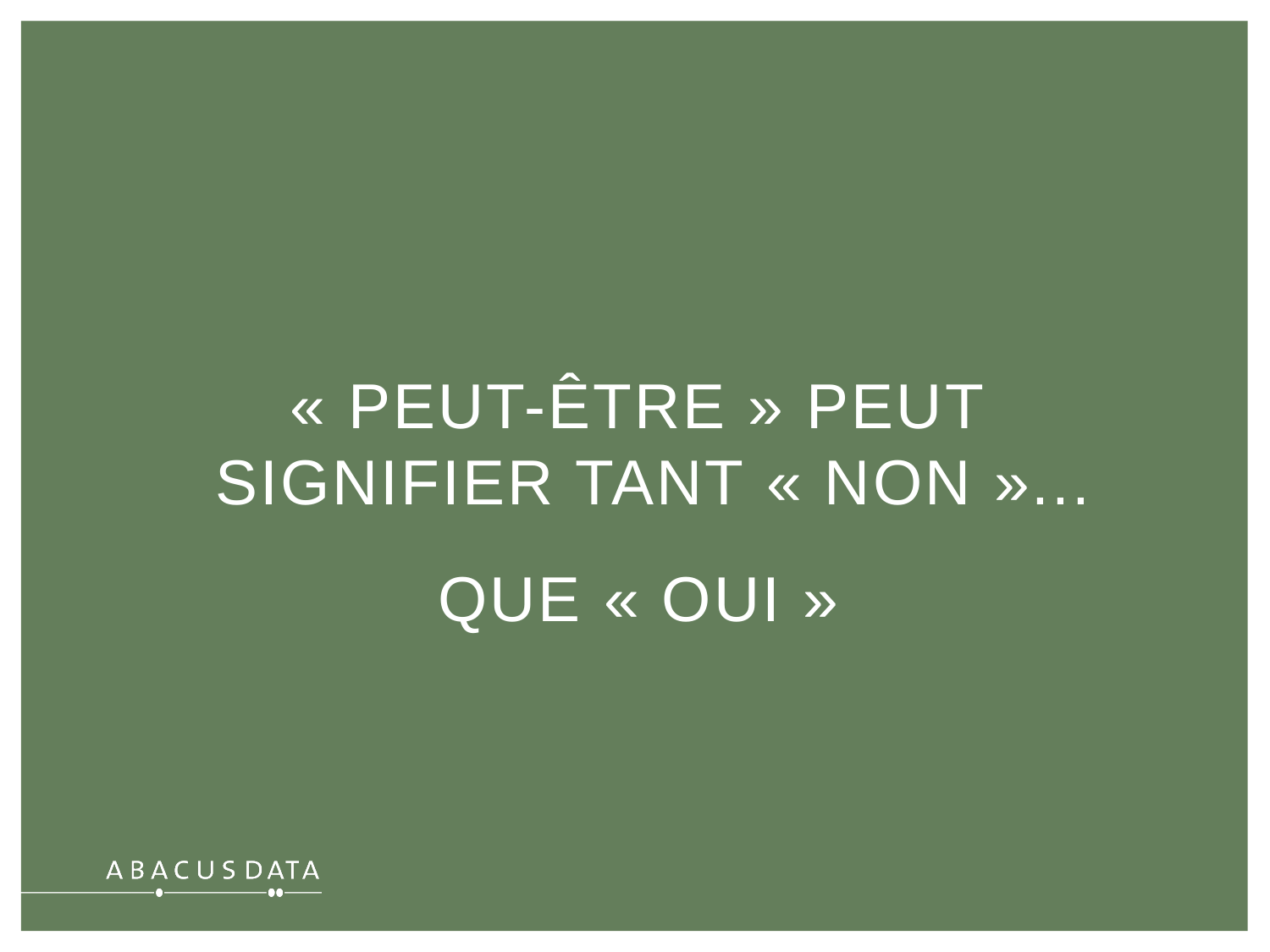

« PEUT-ÊTRE » PEUT
SIGNIFIER TANT « NON »...
QUE « OUI »